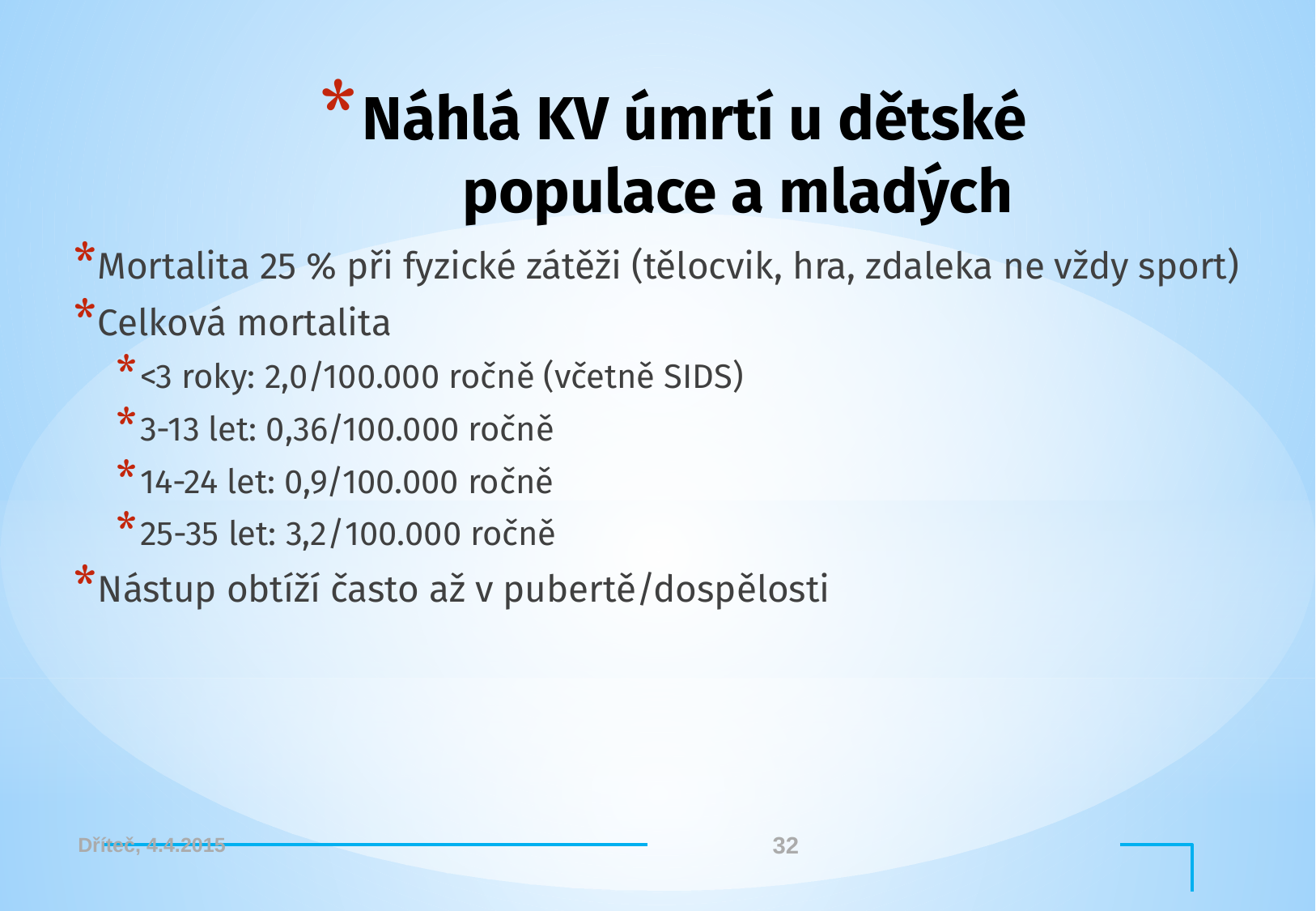

# Náhlá KV úmrtí u dětské populace a mladých
Mortalita 25 % při fyzické zátěži (tělocvik, hra, zdaleka ne vždy sport)
Celková mortalita
<3 roky: 2,0/100.000 ročně (včetně SIDS)
3-13 let: 0,36/100.000 ročně
14-24 let: 0,9/100.000 ročně
25-35 let: 3,2/100.000 ročně
Nástup obtíží často až v pubertě/dospělosti
Dříteč, 4.4.2015
32